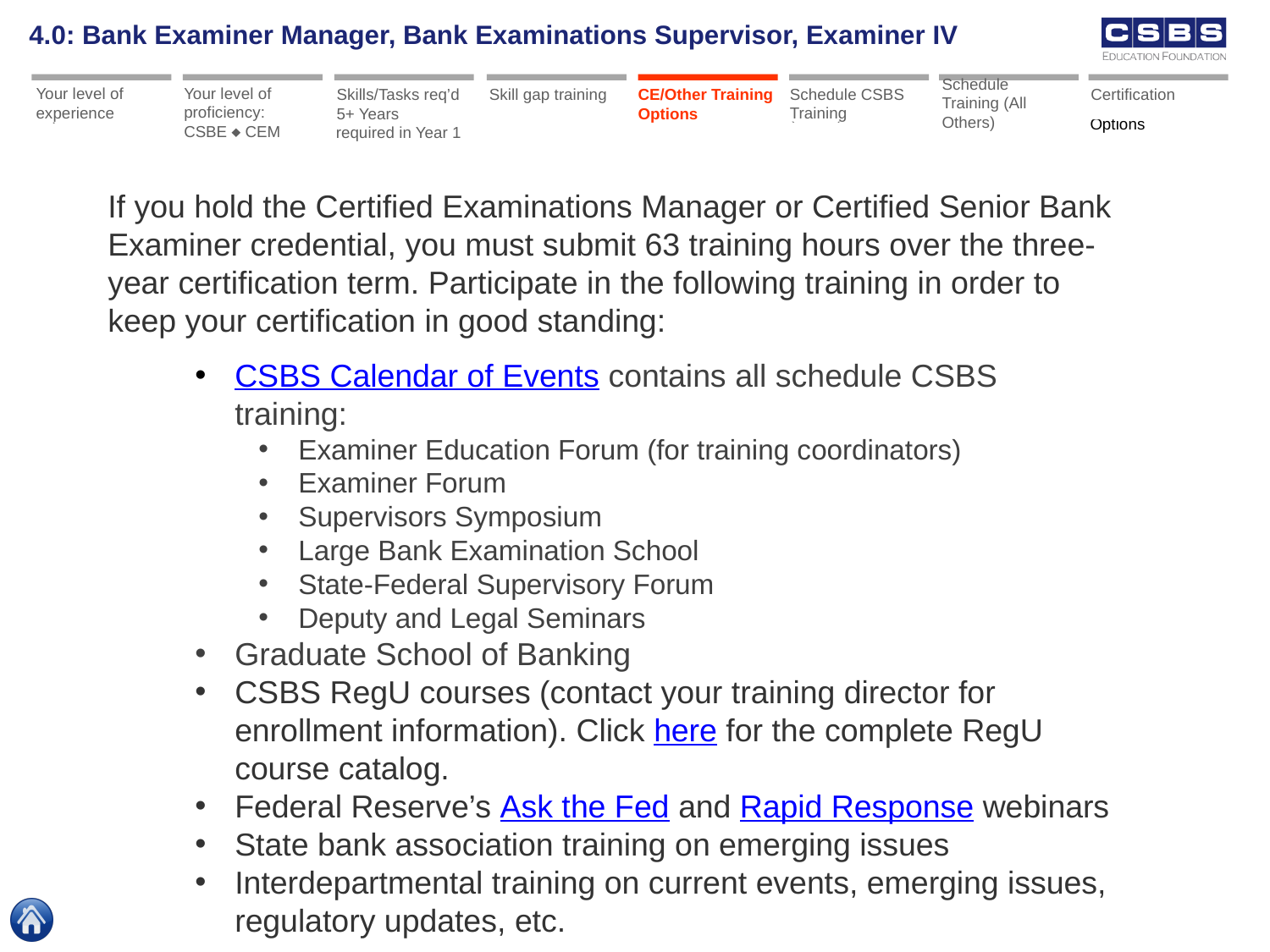

4.0: Bank Examiner Manager, Bank Examinations Supervisor, Examiner IV

Skills/Tasks req’d 5+ Years
Schedule Training (All Others)
Your level of experience
Your level of proficiency:
CSBE ♦ CEM
On-the-job experience
On-the-job experience
Sample Skills/Tasks required in Year 1
Skill gap training
CE/Other Training Options
Schedule CSBS Training
Schedule Training (CSBS)
Schedule Training (All Others)
Certification

Certification Options

If you hold the Certified Examinations Manager or Certified Senior Bank Examiner credential, you must submit 63 training hours over the three-year certification term. Participate in the following training in order to keep your certification in good standing:

CSBS Calendar of Events contains all schedule CSBS training:
Examiner Education Forum (for training coordinators)
Examiner Forum
Supervisors Symposium
Large Bank Examination School
State-Federal Supervisory Forum
Deputy and Legal Seminars
Graduate School of Banking
CSBS RegU courses (contact your training director for enrollment information). Click here for the complete RegU course catalog.
Federal Reserve’s Ask the Fed and Rapid Response webinars
State bank association training on emerging issues
Interdepartmental training on current events, emerging issues, regulatory updates, etc.